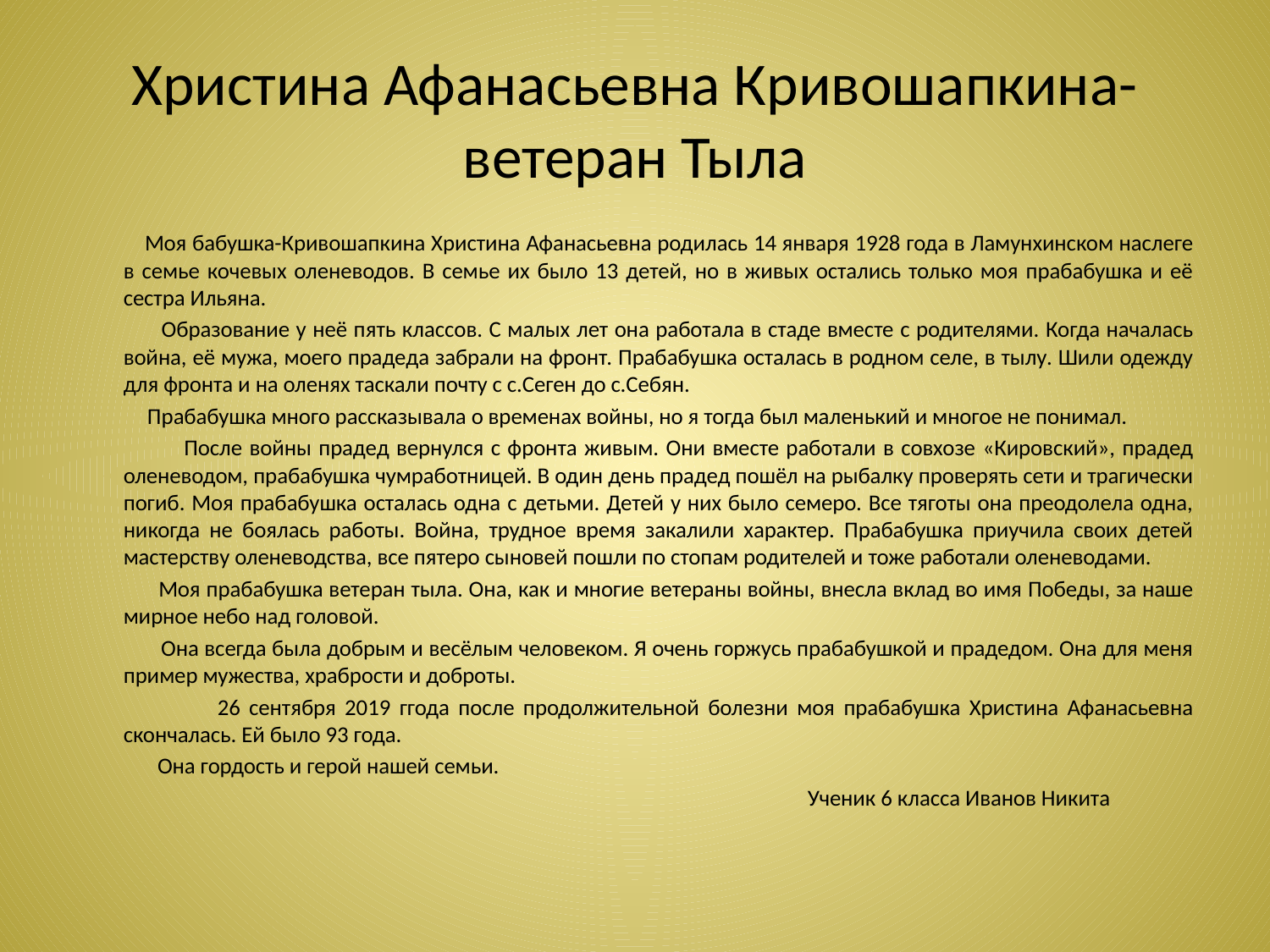

# Христина Афанасьевна Кривошапкина-ветеран Тыла
            Моя бабушка-Кривошапкина Христина Афанасьевна родилась 14 января 1928 года в Ламунхинском наслеге в семье кочевых оленеводов. В семье их было 13 детей, но в живых остались только моя прабабушка и её сестра Ильяна.
             Образование у неё пять классов. С малых лет она работала в стаде вместе с родителями. Когда началась война, её мужа, моего прадеда забрали на фронт. Прабабушка осталась в родном селе, в тылу. Шили одежду для фронта и на оленях таскали почту с с.Сеген до с.Себян.
              Прабабушка много рассказывала о временах войны, но я тогда был маленький и многое не понимал.
               После войны прадед вернулся с фронта живым. Они вместе работали в совхозе «Кировский», прадед оленеводом, прабабушка чумработницей. В один день прадед пошёл на рыбалку проверять сети и трагически погиб. Моя прабабушка осталась одна с детьми. Детей у них было семеро. Все тяготы она преодолела одна, никогда не боялась работы. Война, трудное время закалили характер. Прабабушка приучила своих детей мастерству оленеводства, все пятеро сыновей пошли по стопам родителей и тоже работали оленеводами.
              Моя прабабушка ветеран тыла. Она, как и многие ветераны войны, внесла вклад во имя Победы, за наше мирное небо над головой.
               Она всегда была добрым и весёлым человеком. Я очень горжусь прабабушкой и прадедом. Она для меня пример мужества, храбрости и доброты.
                26 сентября 2019 ггода после продолжительной болезни моя прабабушка Христина Афанасьевна скончалась. Ей было 93 года.
                Она гордость и герой нашей семьи.
                                                                                                                                                Ученик 6 класса Иванов Никита